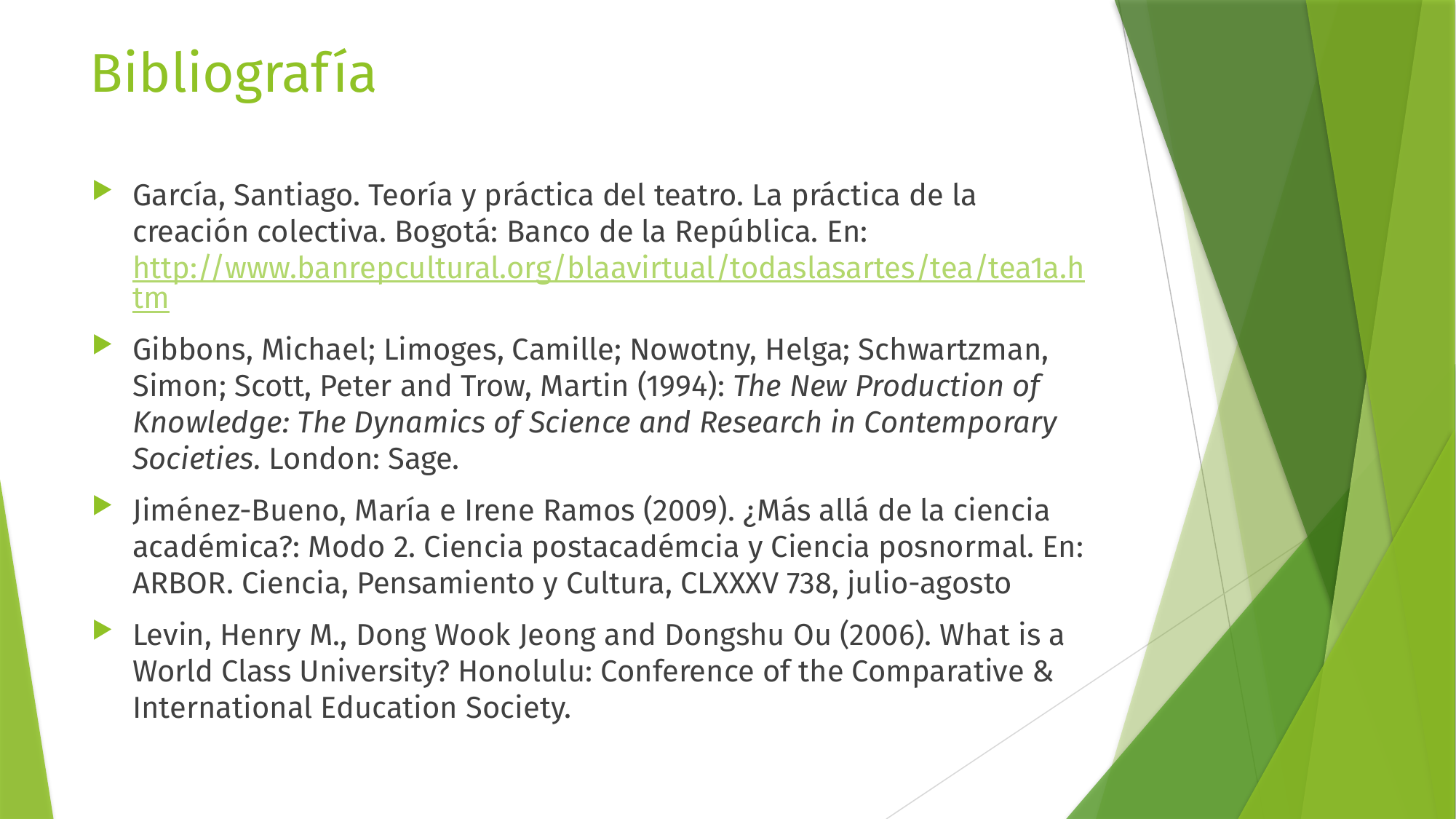

# Bibliografía
García, Santiago. Teoría y práctica del teatro. La práctica de la creación colectiva. Bogotá: Banco de la República. En: http://www.banrepcultural.org/blaavirtual/todaslasartes/tea/tea1a.htm
Gibbons, Michael; Limoges, Camille; Nowotny, Helga; Schwartzman, Simon; Scott, Peter and Trow, Martin (1994): The New Production of Knowledge: The Dynamics of Science and Research in Contemporary Societies. London: Sage.
Jiménez-Bueno, María e Irene Ramos (2009). ¿Más allá de la ciencia académica?: Modo 2. Ciencia postacadémcia y Ciencia posnormal. En: ARBOR. Ciencia, Pensamiento y Cultura, CLXXXV 738, julio-agosto
Levin, Henry M., Dong Wook Jeong and Dongshu Ou (2006). What is a World Class University? Honolulu: Conference of the Comparative & International Education Society.